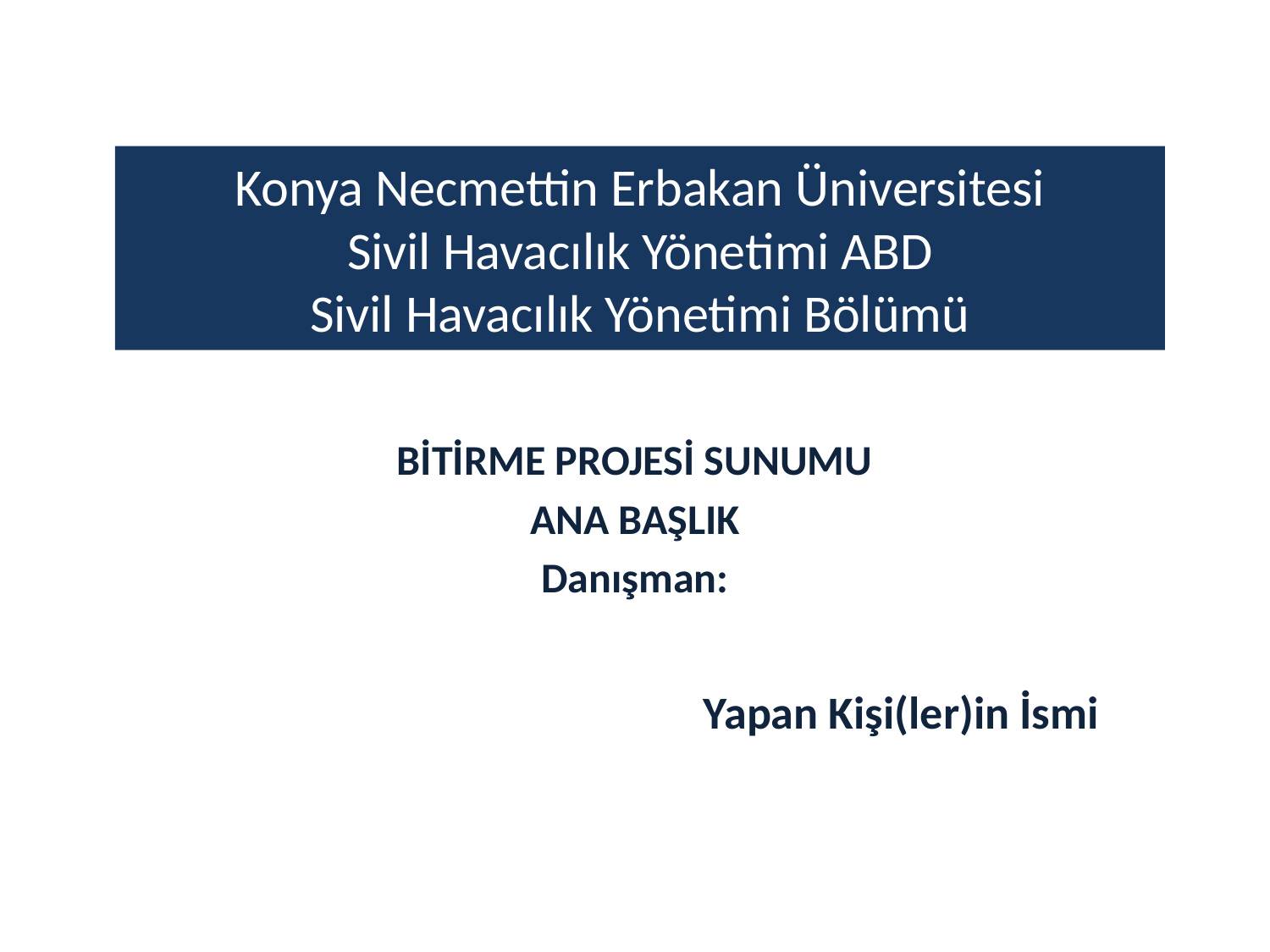

# Konya Necmettin Erbakan Üniversitesi Sivil Havacılık Yönetimi ABD Sivil Havacılık Yönetimi Bölümü
BİTİRME PROJESİ SUNUMU
ANA BAŞLIK
Danışman:

				  Yapan Kişi(ler)in İsmi